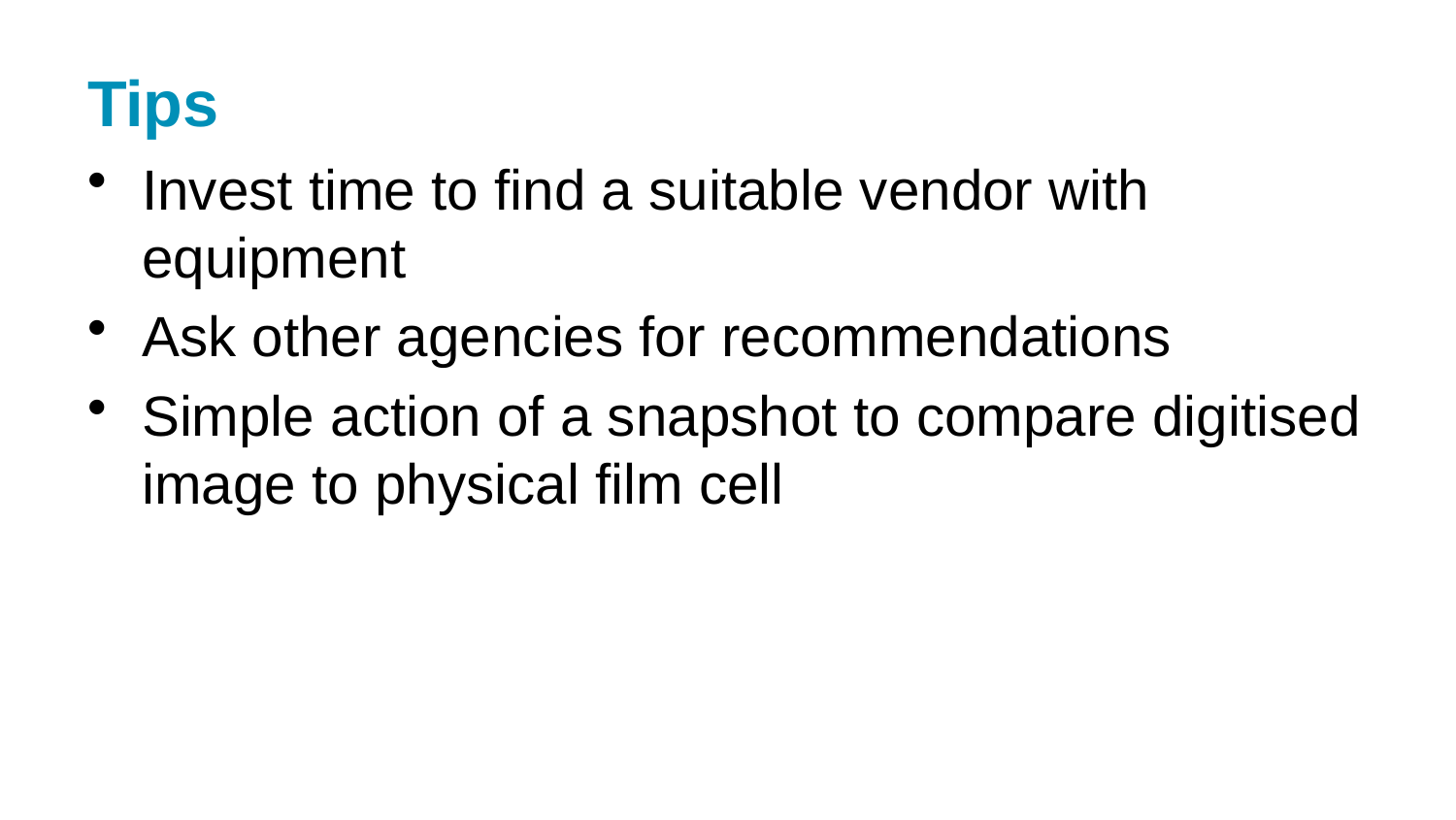

# Tips
Invest time to find a suitable vendor with equipment
Ask other agencies for recommendations
Simple action of a snapshot to compare digitised image to physical film cell